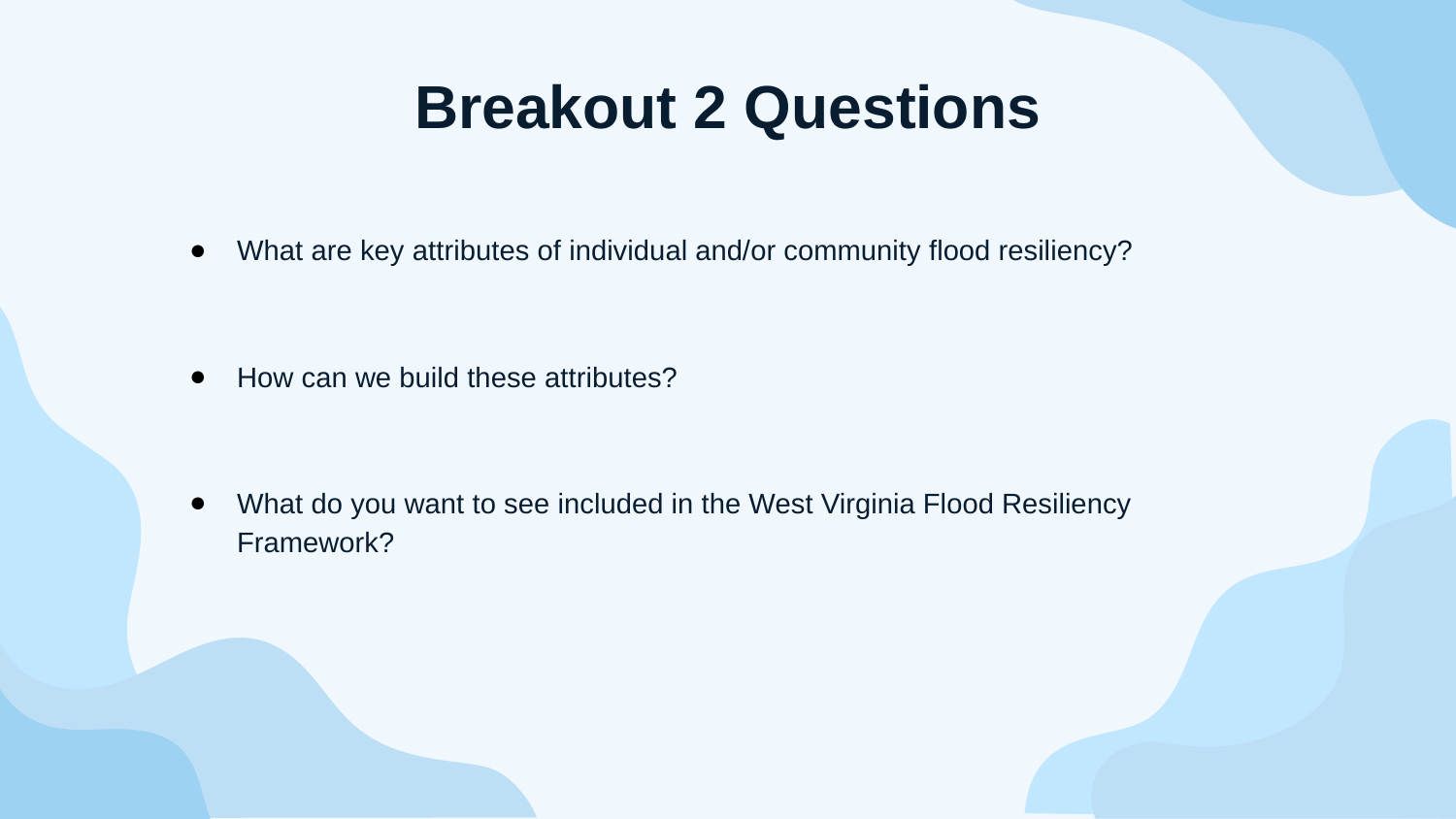

# Breakout 2 Questions
What are key attributes of individual and/or community flood resiliency?

How can we build these attributes?

What do you want to see included in the West Virginia Flood Resiliency Framework?